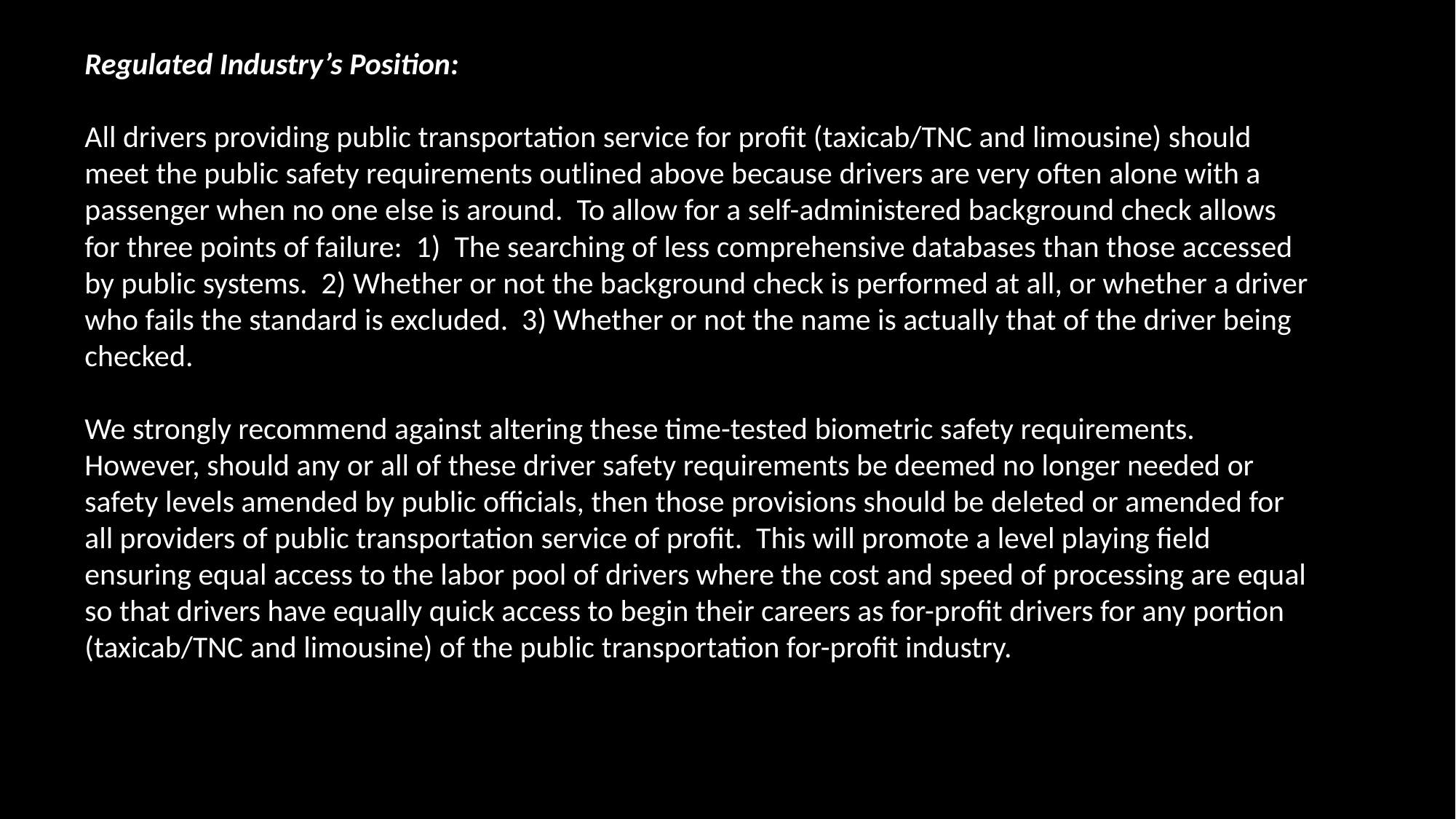

Regulated Industry’s Position:

All drivers providing public transportation service for profit (taxicab/TNC and limousine) should meet the public safety requirements outlined above because drivers are very often alone with a passenger when no one else is around.  To allow for a self-administered background check allows for three points of failure:  1)  The searching of less comprehensive databases than those accessed by public systems.  2) Whether or not the background check is performed at all, or whether a driver who fails the standard is excluded.  3) Whether or not the name is actually that of the driver being checked.

We strongly recommend against altering these time-tested biometric safety requirements.  However, should any or all of these driver safety requirements be deemed no longer needed or safety levels amended by public officials, then those provisions should be deleted or amended for all providers of public transportation service of profit.  This will promote a level playing field ensuring equal access to the labor pool of drivers where the cost and speed of processing are equal so that drivers have equally quick access to begin their careers as for-profit drivers for any portion (taxicab/TNC and limousine) of the public transportation for-profit industry.